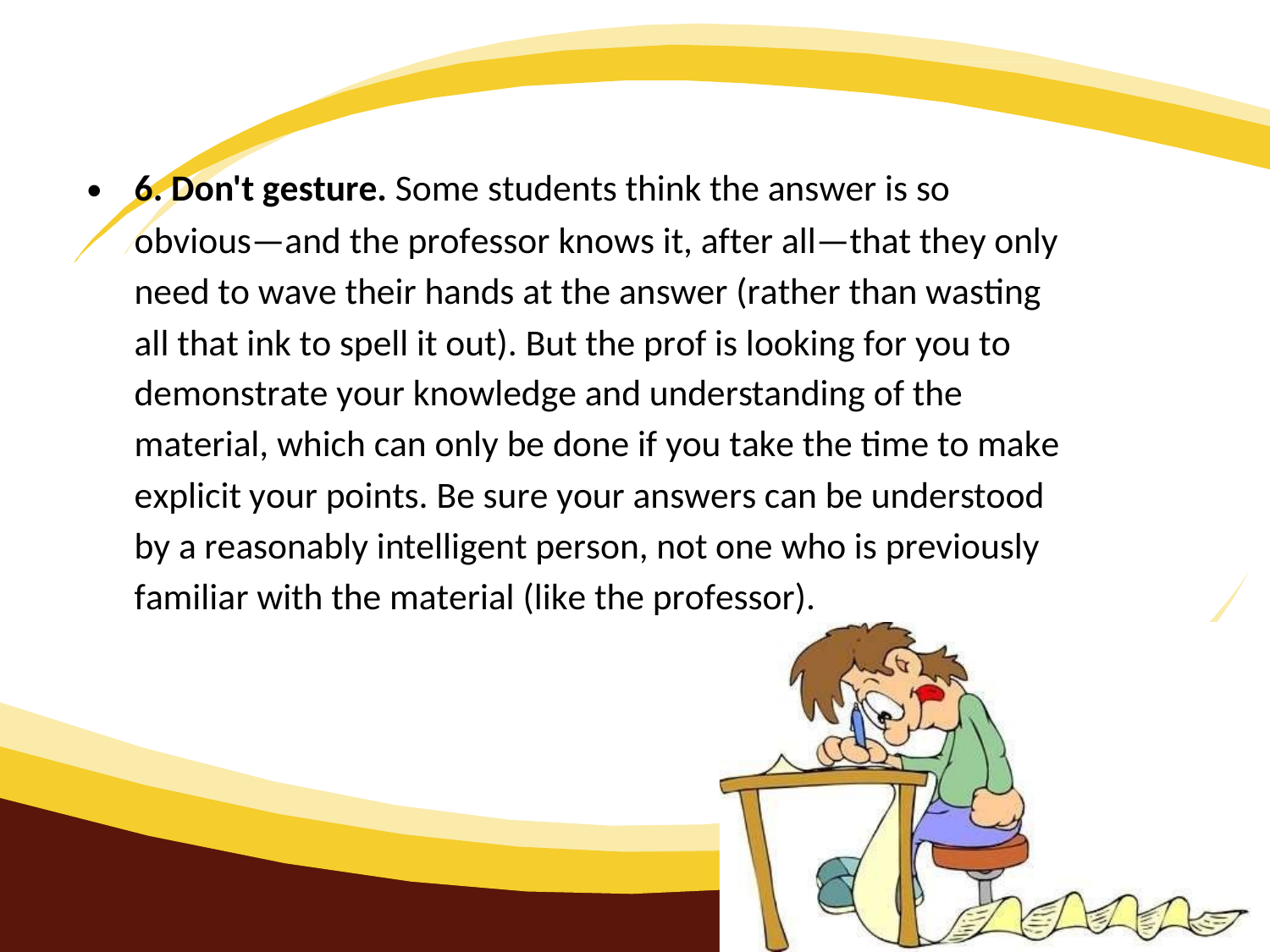

•
6. Don't gesture. Some students think the answer is so
obvious—and the professor knows it, after all—that they only
need to wave their hands at the answer (rather than wasting
all that ink to spell it out). But the prof is looking for you to
demonstrate your knowledge and understanding of the
material, which can only be done if you take the time to make
explicit your points. Be sure your answers can be understood
by a reasonably intelligent person, not one who is previously
familiar with the material (like the professor).